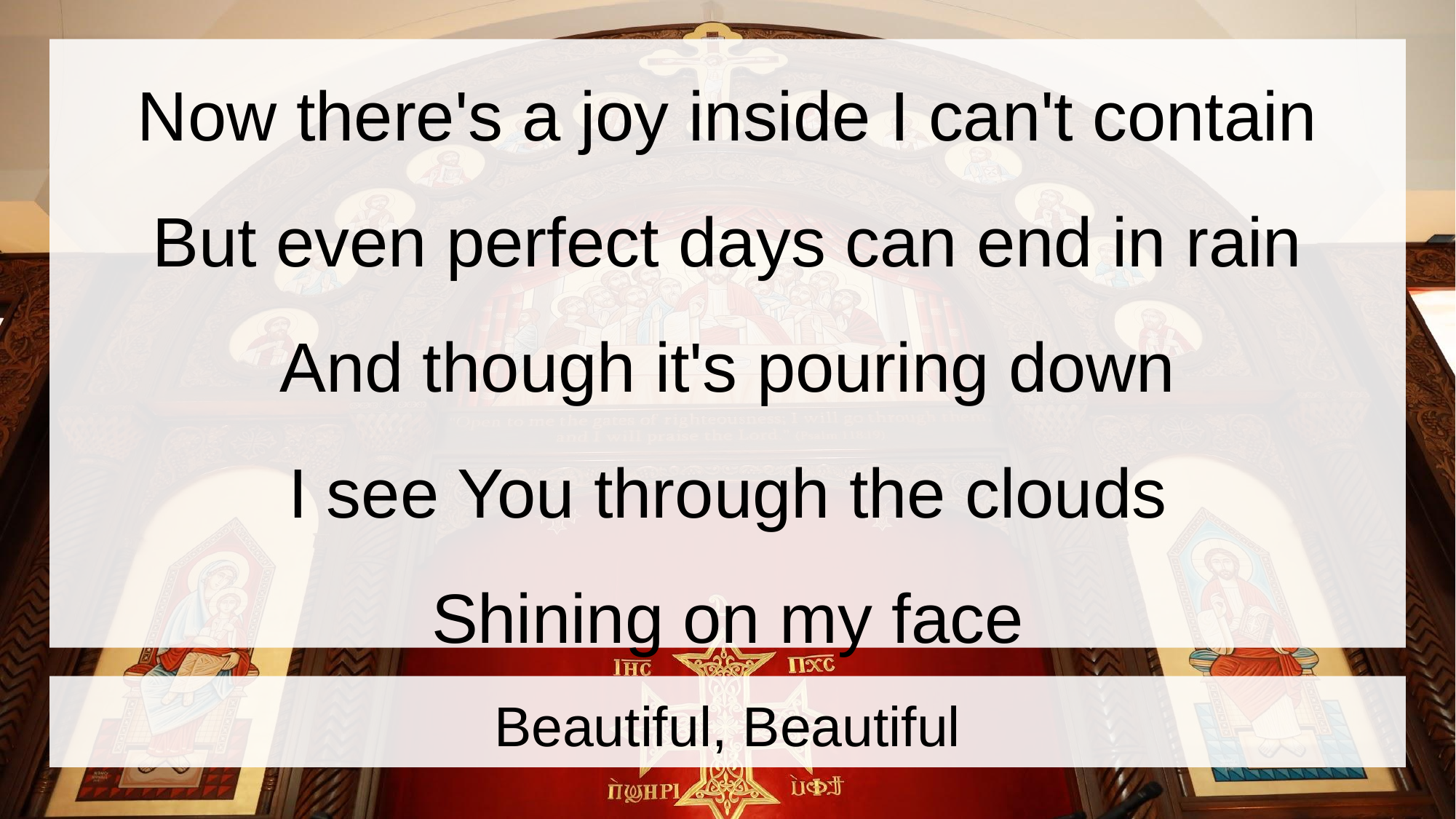

Now there's a joy inside I can't contain
But even perfect days can end in rain
And though it's pouring down
I see You through the clouds
Shining on my face
# Beautiful, Beautiful